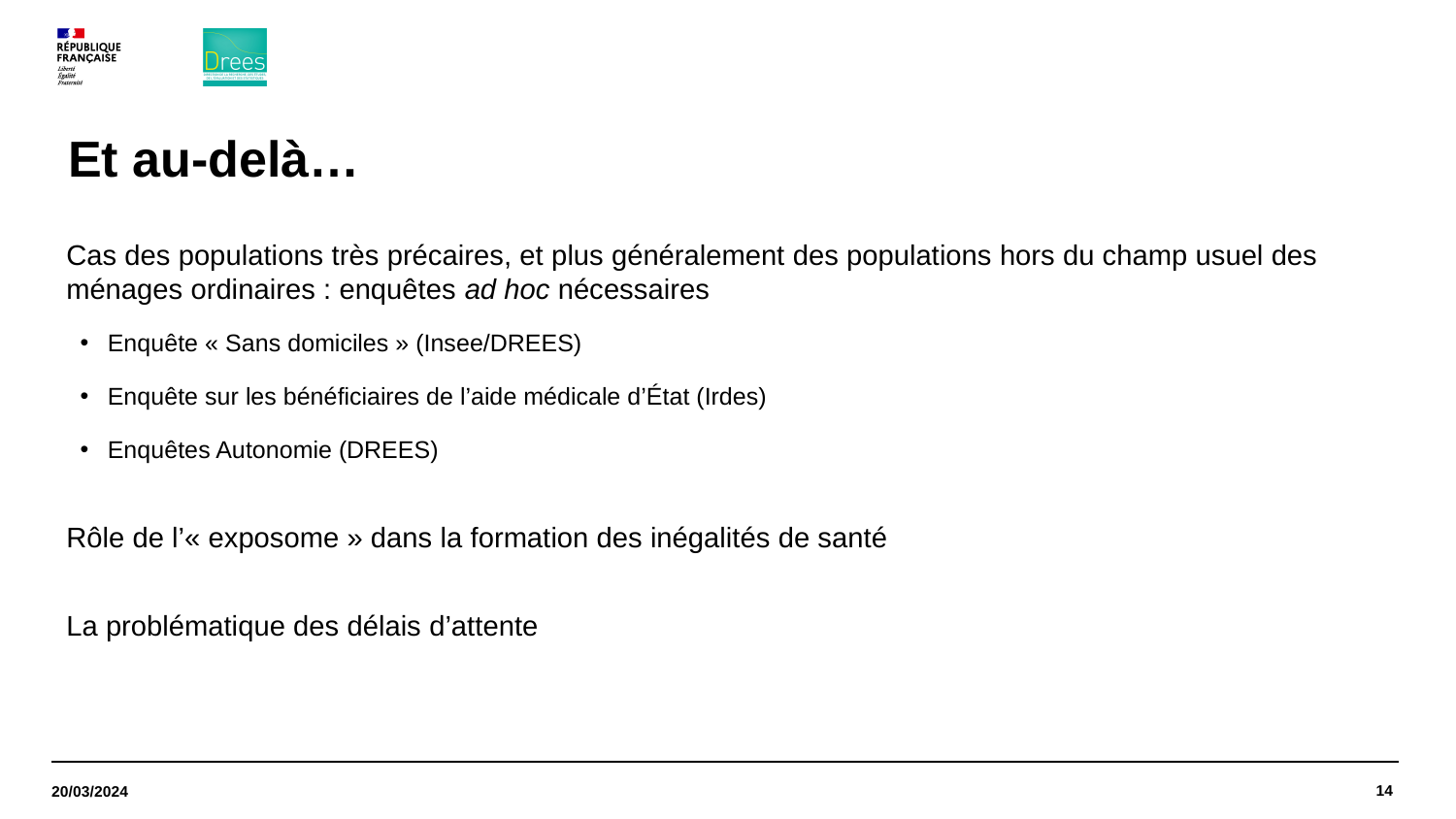

# Et au-delà…
Cas des populations très précaires, et plus généralement des populations hors du champ usuel des ménages ordinaires : enquêtes ad hoc nécessaires
Enquête « Sans domiciles » (Insee/DREES)
Enquête sur les bénéficiaires de l’aide médicale d’État (Irdes)
Enquêtes Autonomie (DREES)

Rôle de l’« exposome » dans la formation des inégalités de santé

La problématique des délais d’attente
14
20/03/2024